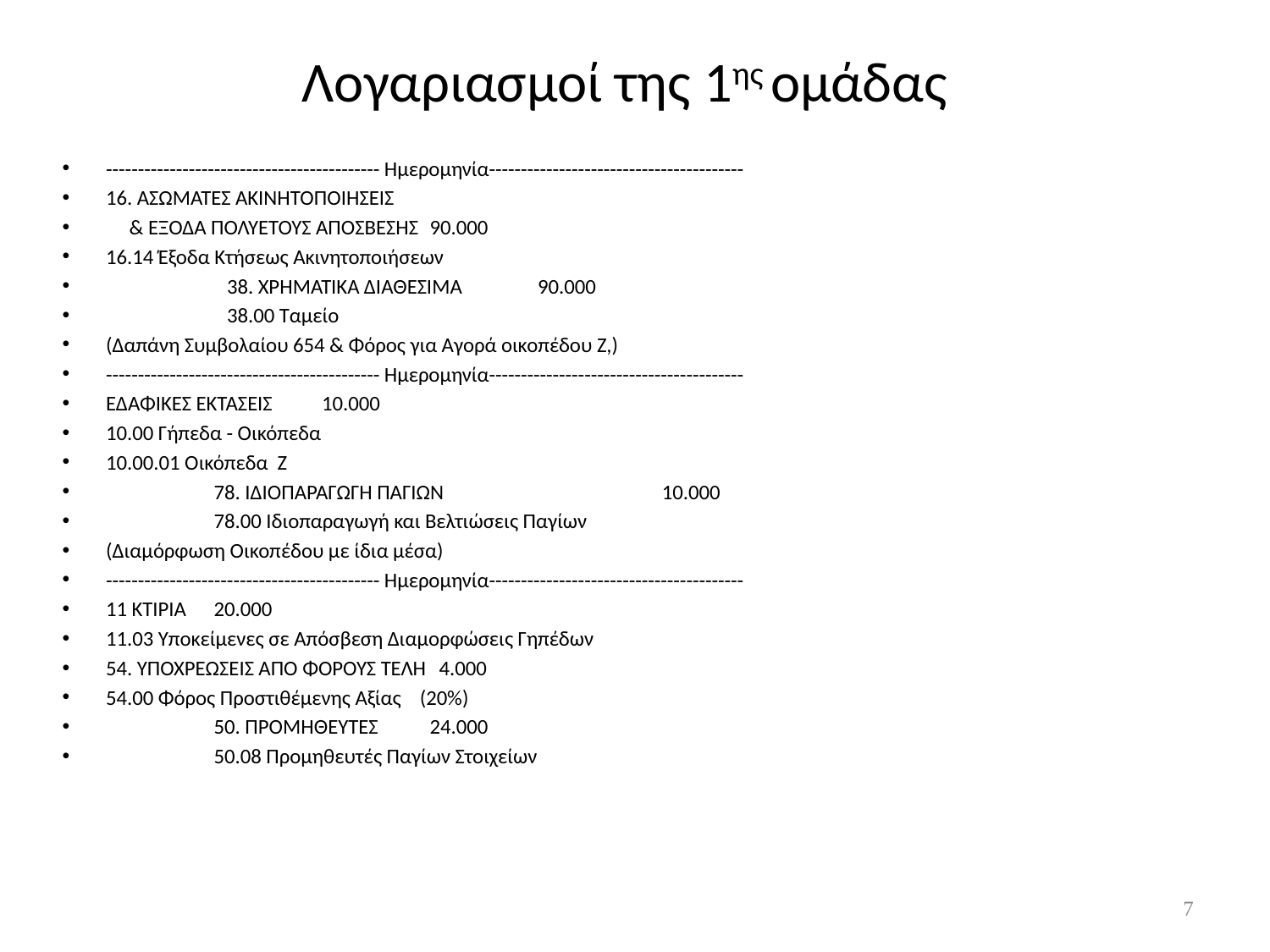

# Λογαριασμοί της 1ης ομάδας
------------------------------------------- Ημερομηνία----------------------------------------
16. ΑΣΩΜΑΤΕΣ ΑΚΙΝΗΤΟΠΟΙΗΣΕΙΣ
     & ΕΞΟΔΑ ΠΟΛΥΕΤΟΥΣ ΑΠΟΣΒΕΣΗΣ		90.000
16.14 Έξοδα Κτήσεως Ακινητοποιήσεων
                          38. ΧΡΗΜΑΤΙΚΑ ΔΙΑΘΕΣΙΜΑ			90.000
                          38.00 Ταμείο
(Δαπάνη Συμβολαίου 654 & Φόρος για Αγορά οικοπέδου Ζ,)
------------------------------------------- Ημερομηνία----------------------------------------
ΕΔΑΦΙΚΕΣ ΕΚΤΑΣΕΙΣ			10.000
10.00 Γήπεδα - Οικόπεδα
10.00.01 Οικόπεδα  Ζ
		78. ΙΔΙΟΠΑΡΑΓΩΓΗ ΠΑΓΙΩΝ                                               10.000
		78.00 Ιδιοπαραγωγή και Βελτιώσεις Παγίων
(Διαμόρφωση Οικοπέδου με ίδια μέσα)
------------------------------------------- Ημερομηνία----------------------------------------
11 ΚΤΙΡΙΑ				20.000
11.03 Υποκείμενες σε Απόσβεση Διαμορφώσεις Γηπέδων
54. ΥΠΟΧΡΕΩΣΕΙΣ ΑΠΟ ΦΟΡΟΥΣ ΤΕΛΗ	  4.000
54.00 Φόρος Προστιθέμενης Αξίας    (20%)
		50. ΠΡΟΜΗΘΕΥΤΕΣ				24.000
		50.08 Προμηθευτές Παγίων Στοιχείων
7